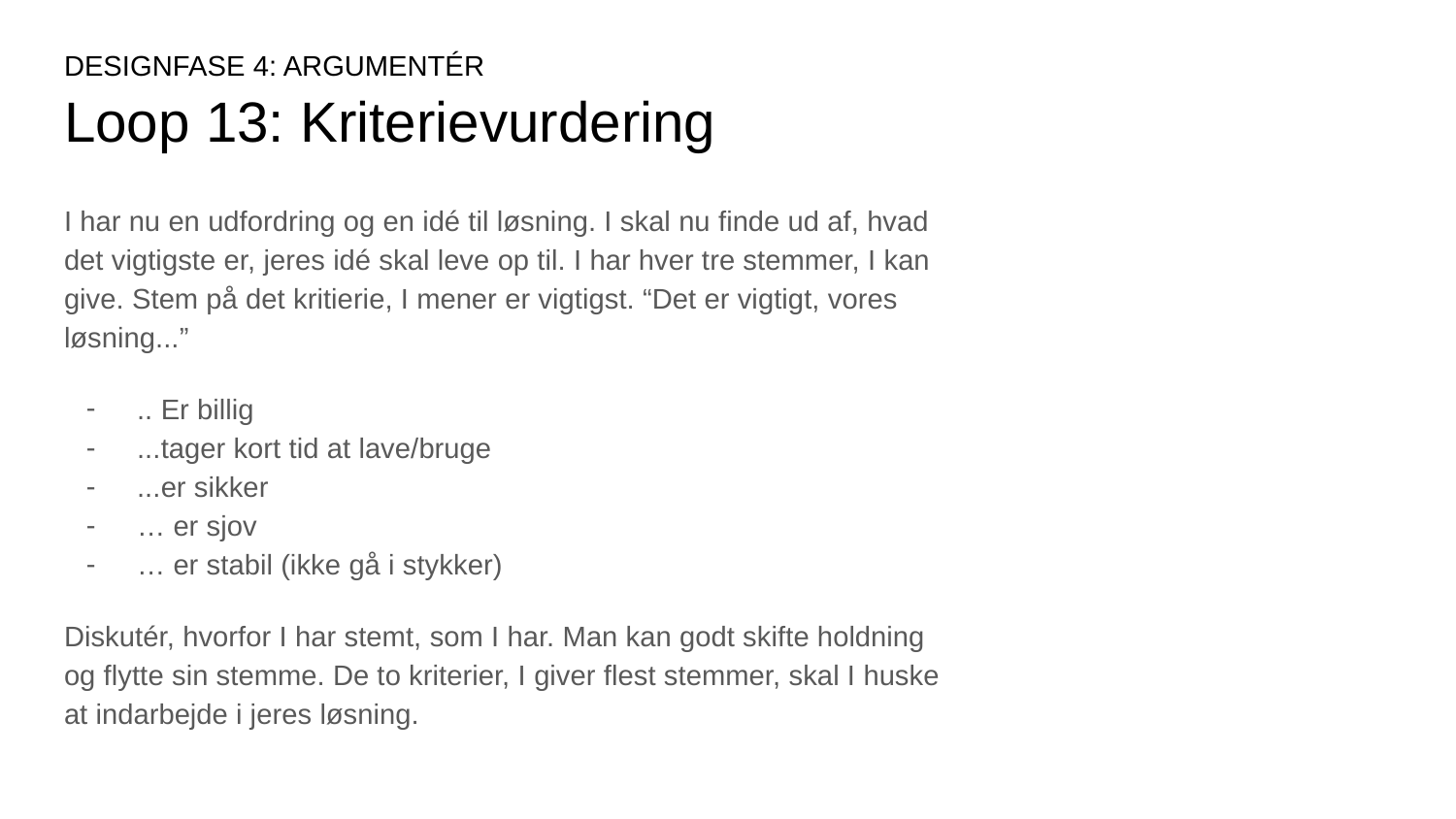

DESIGNFASE 4: ARGUMENTÉR
# Loop 13: Kriterievurdering
I har nu en udfordring og en idé til løsning. I skal nu finde ud af, hvad det vigtigste er, jeres idé skal leve op til. I har hver tre stemmer, I kan give. Stem på det kritierie, I mener er vigtigst. “Det er vigtigt, vores løsning...”
.. Er billig
...tager kort tid at lave/bruge
...er sikker
… er sjov
… er stabil (ikke gå i stykker)
Diskutér, hvorfor I har stemt, som I har. Man kan godt skifte holdning og flytte sin stemme. De to kriterier, I giver flest stemmer, skal I huske at indarbejde i jeres løsning.